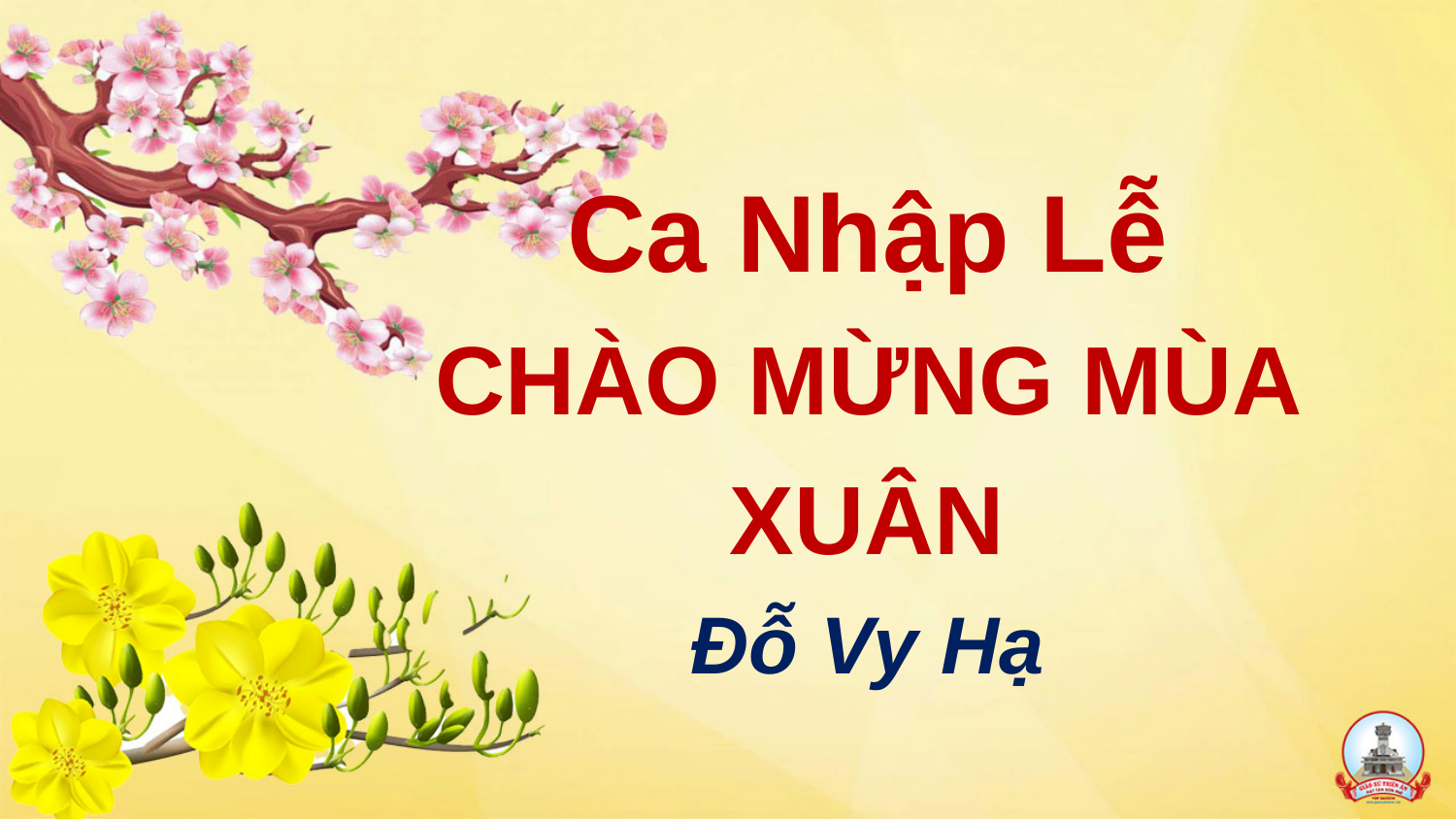

# Ca Nhập Lễ CHÀO MỪNG MÙA XUÂN Đỗ Vy Hạ